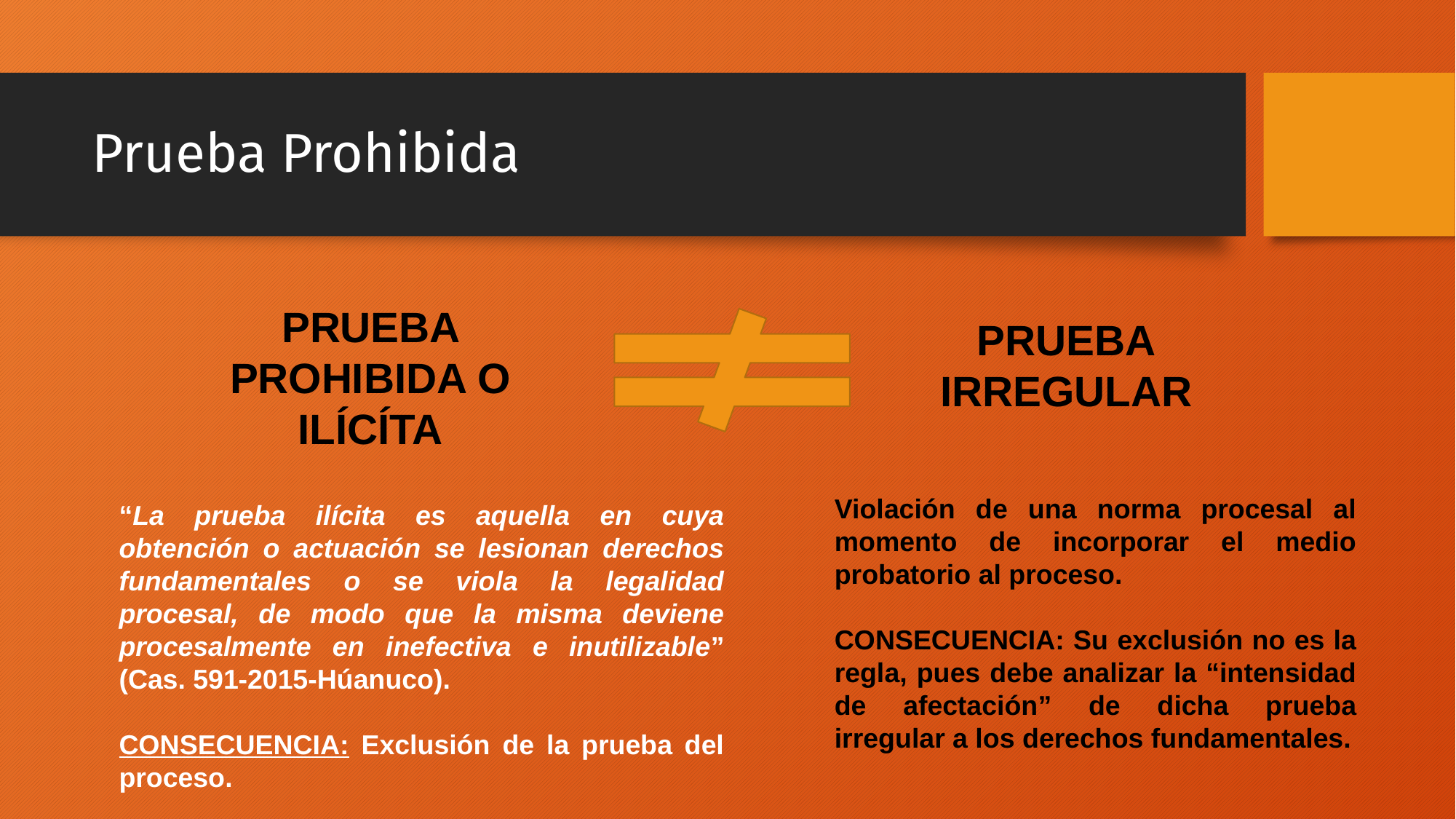

# Prueba Prohibida
PRUEBA PROHIBIDA O ILÍCÍTA
PRUEBA
IRREGULAR

Violación de una norma procesal al momento de incorporar el medio probatorio al proceso.

CONSECUENCIA: Su exclusión no es la regla, pues debe analizar la “intensidad de afectación” de dicha prueba irregular a los derechos fundamentales.
“La prueba ilícita es aquella en cuya obtención o actuación se lesionan derechos fundamentales o se viola la legalidad procesal, de modo que la misma deviene procesalmente en inefectiva e inutilizable” (Cas. 591-2015-Húanuco).

CONSECUENCIA: Exclusión de la prueba del proceso.